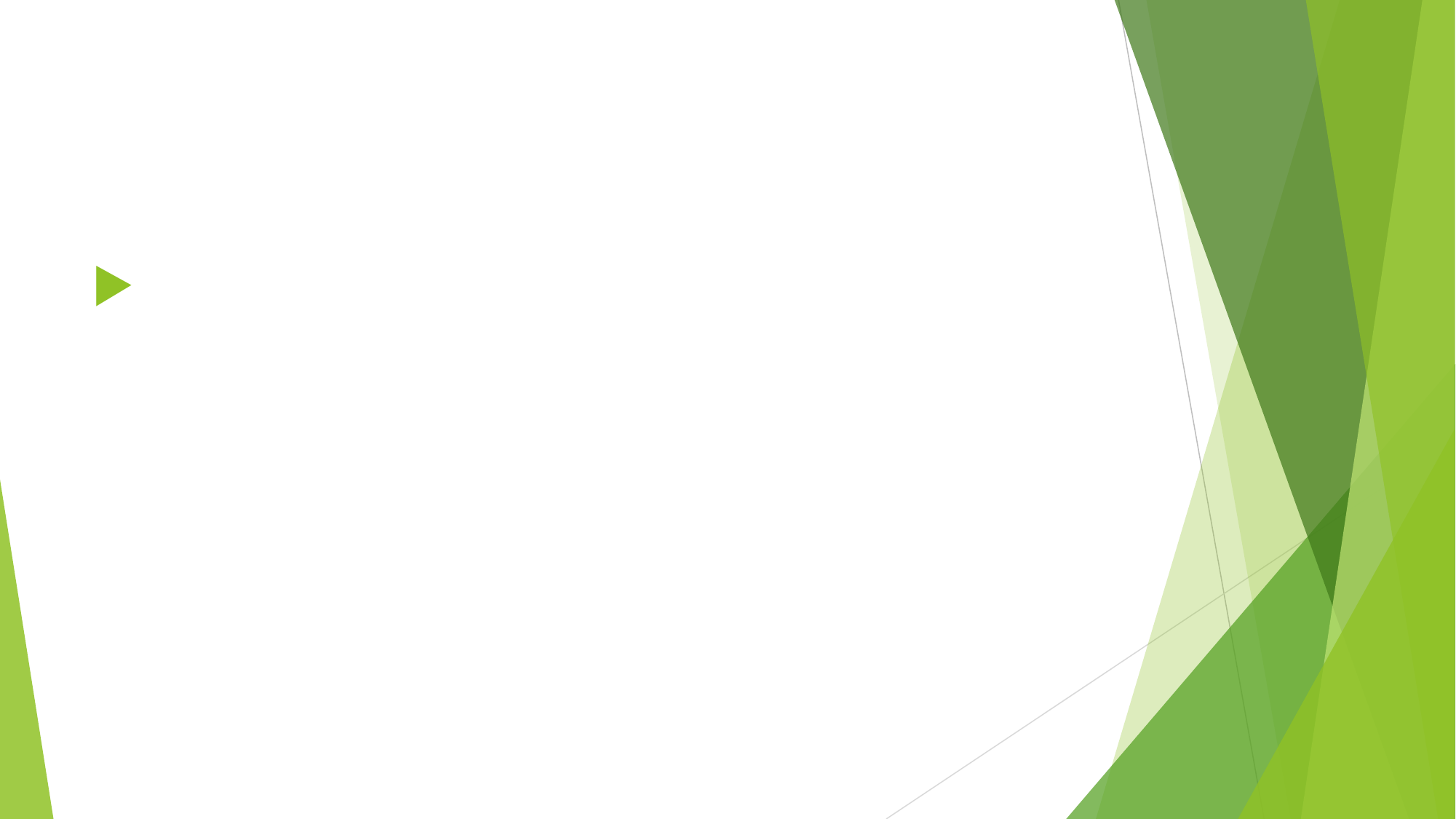

#
Поколение Х:
1960-е – нач.1980-х
(застали советское время застоя, но пережили крах и 1990-е)
будущее : готовьтесь к беде
приоритеты: безопасность, стабильность, самостоятельность, нацеленность на результат.